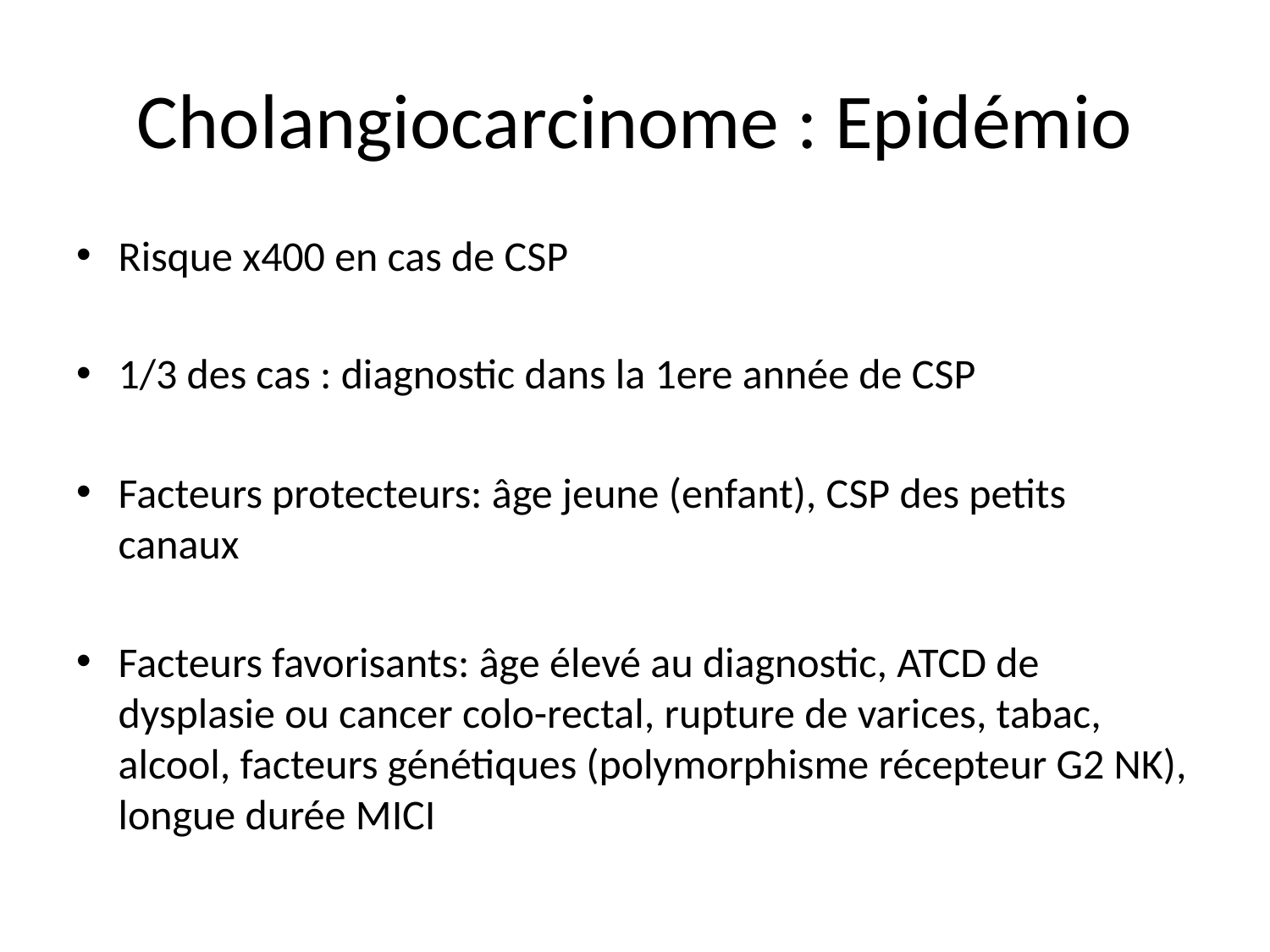

# Cholangiocarcinome : Epidémio
Risque x400 en cas de CSP

1/3 des cas : diagnostic dans la 1ere année de CSP

Facteurs protecteurs: âge jeune (enfant), CSP des petits canaux

Facteurs favorisants: âge élevé au diagnostic, ATCD de dysplasie ou cancer colo-rectal, rupture de varices, tabac, alcool, facteurs génétiques (polymorphisme récepteur G2 NK), longue durée MICI